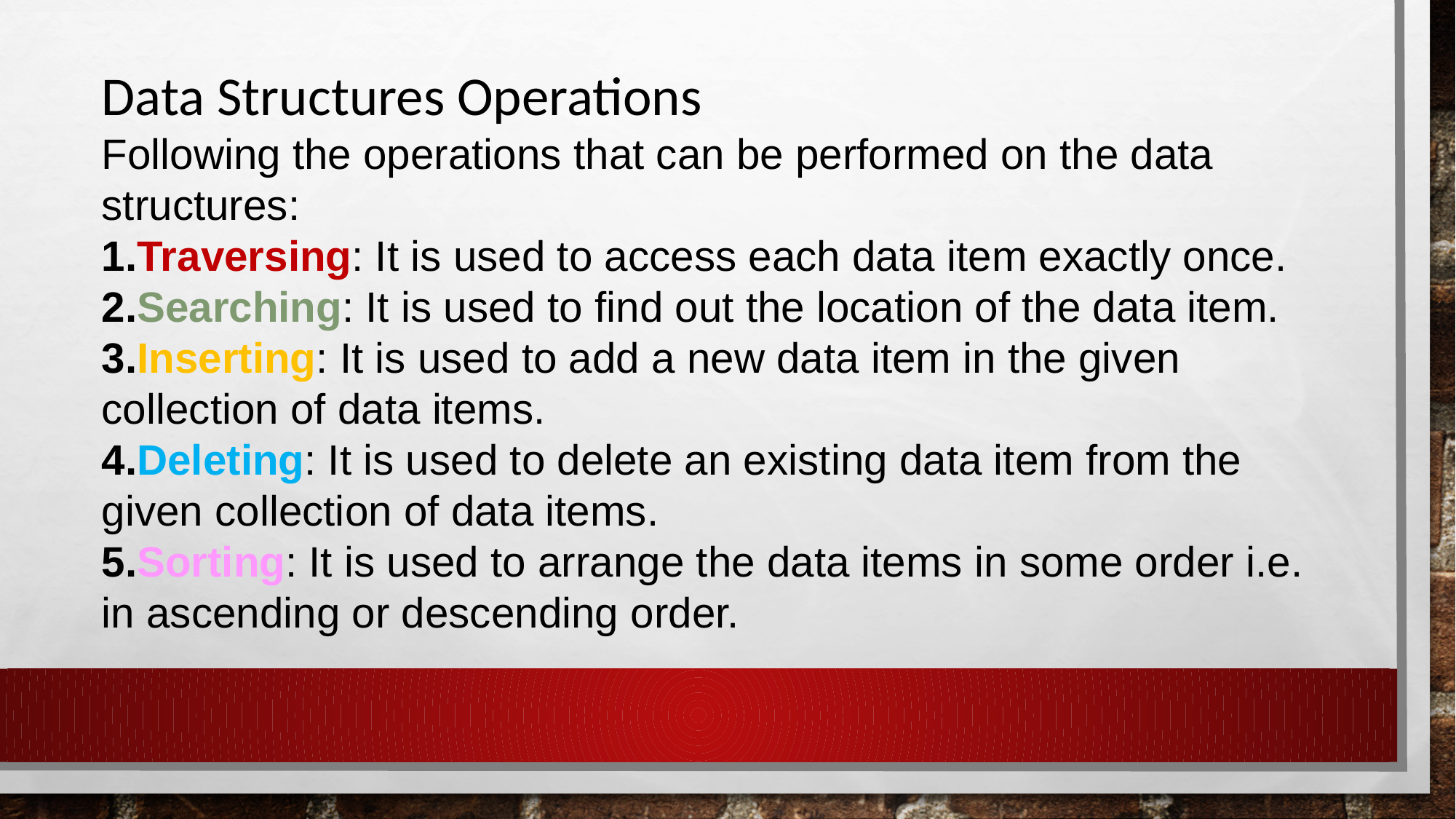

Data Structures Operations
Following the operations that can be performed on the data structures:
1.Traversing: It is used to access each data item exactly once.
2.Searching: It is used to find out the location of the data item.
3.Inserting: It is used to add a new data item in the given collection of data items.
4.Deleting: It is used to delete an existing data item from the given collection of data items.
5.Sorting: It is used to arrange the data items in some order i.e. in ascending or descending order.